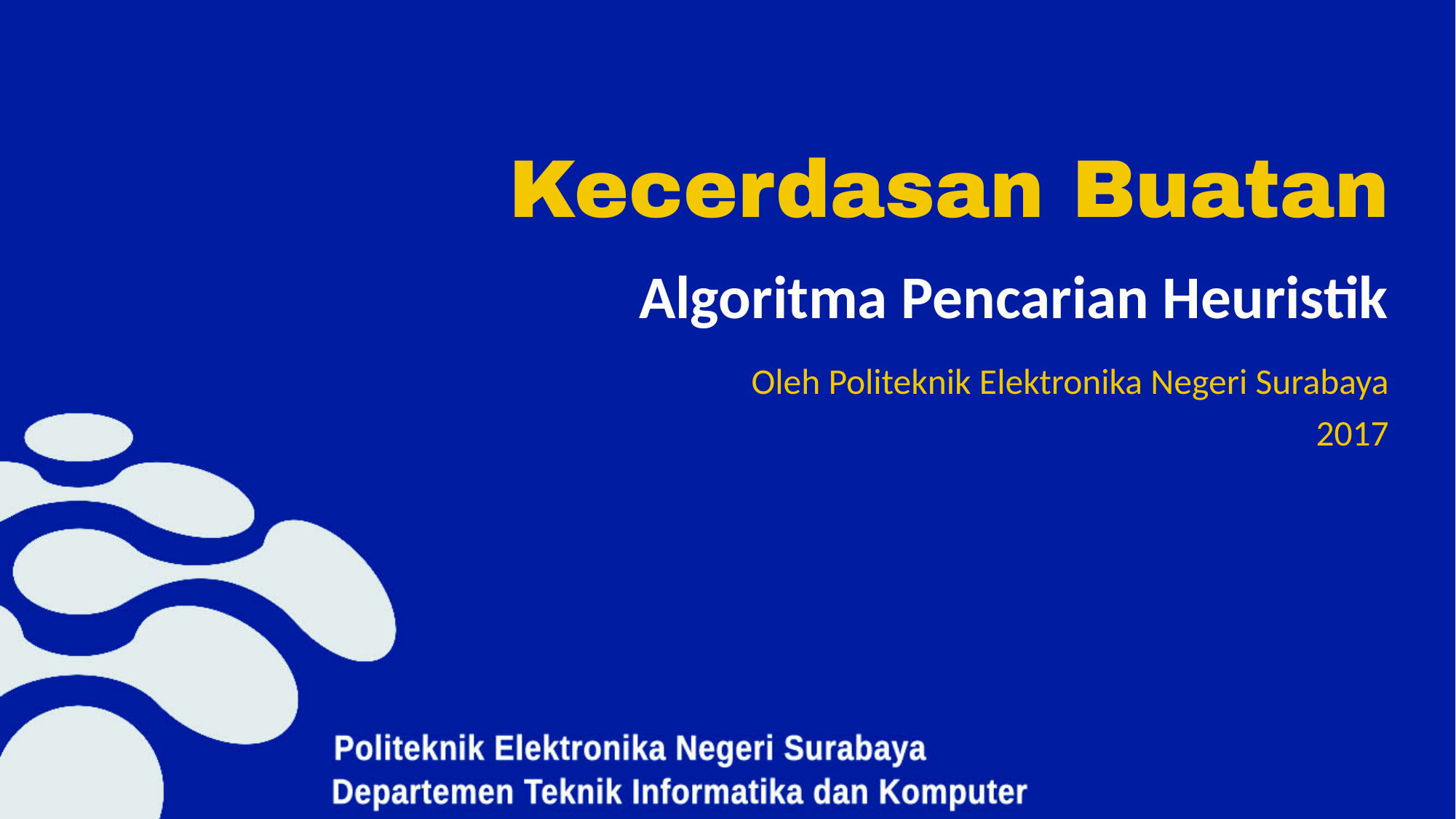

# Kecerdasan Buatan
Algoritma Pencarian Heuristik
Oleh Politeknik Elektronika Negeri Surabaya
2017